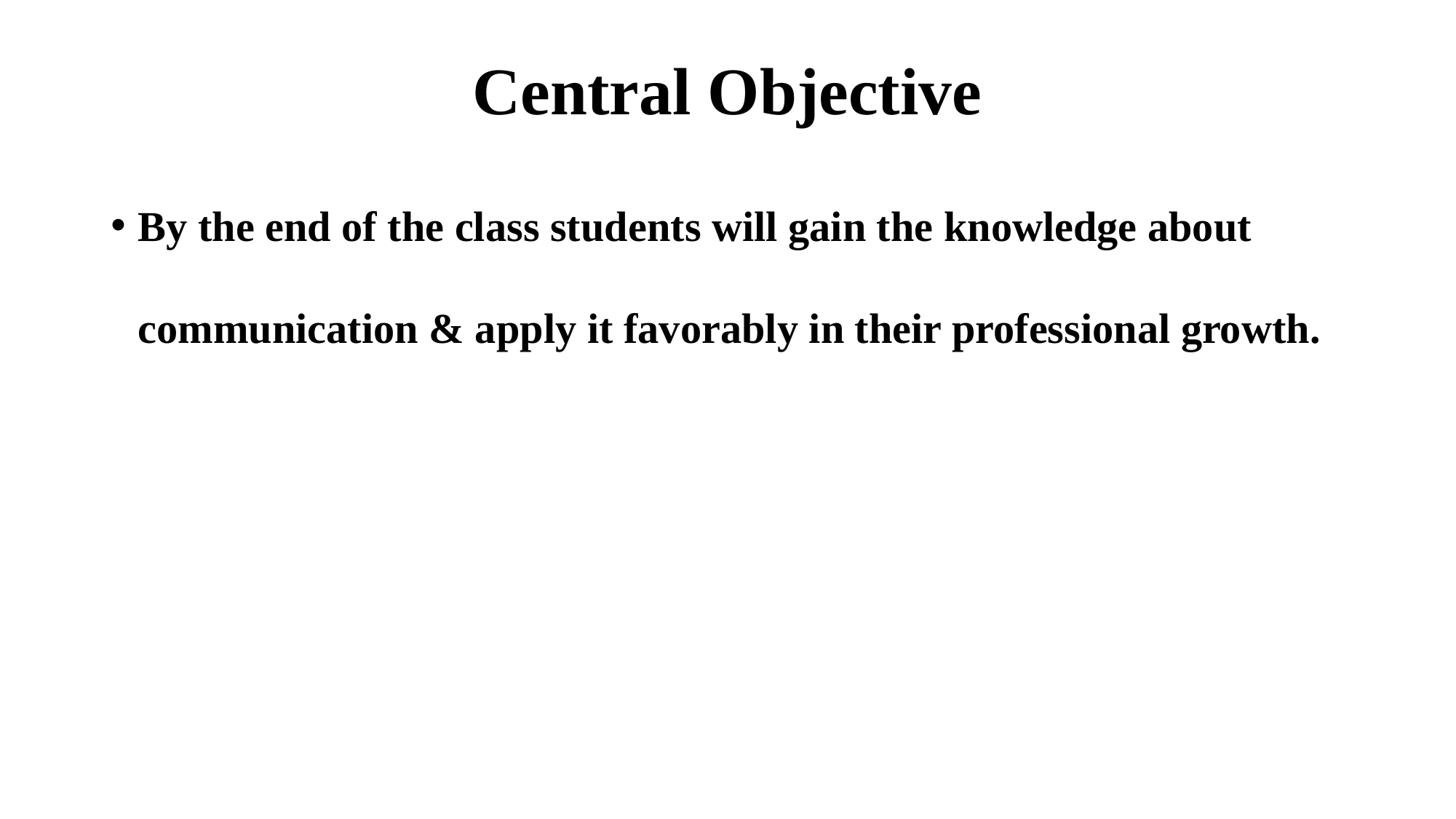

# Central Objective
By the end of the class students will gain the knowledge about communication & apply it favorably in their professional growth.